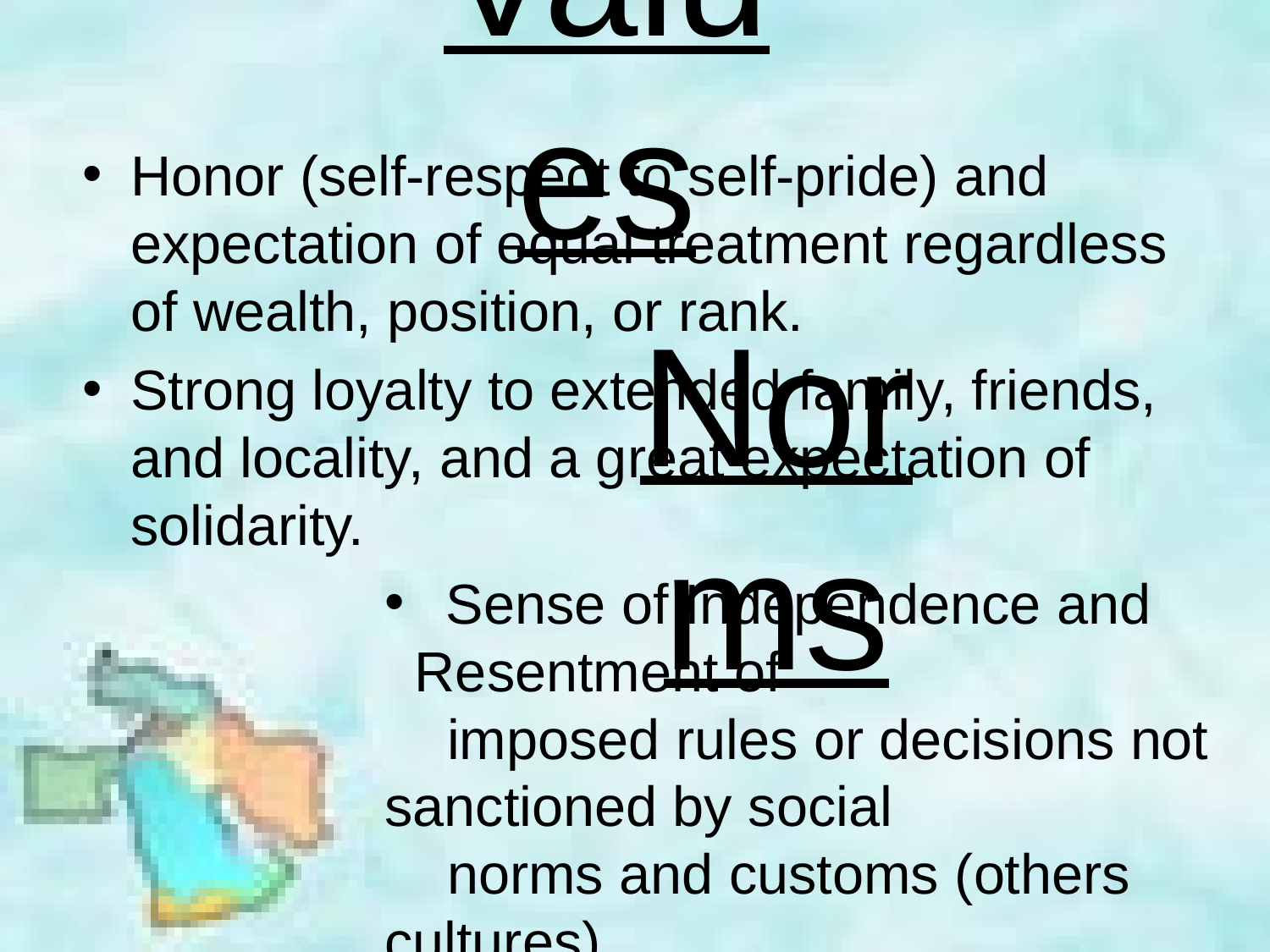

# Values
Honor (self-respect to self-pride) and expectation of equal treatment regardless of wealth, position, or rank.
Strong loyalty to extended family, friends, and locality, and a great expectation of solidarity.

Norms
  Sense of Independence and Resentment of
    imposed rules or decisions not sanctioned by social
    norms and customs (others cultures).

  Hospitality to Guests and Visitors.

  No Public Displays of Affection!!